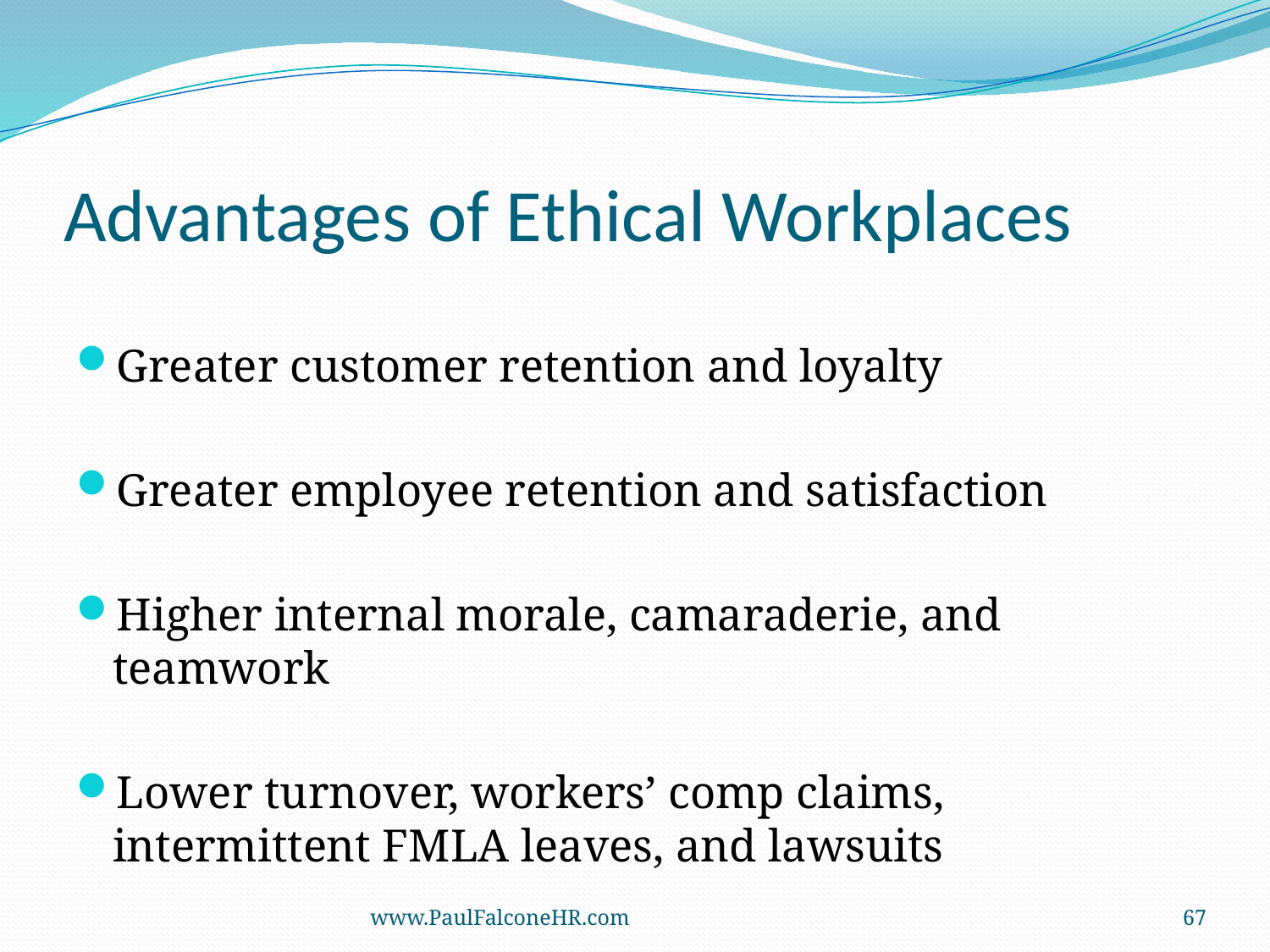

# Advantages of Ethical Workplaces

Greater customer retention and loyalty

Greater employee retention and satisfaction

Higher internal morale, camaraderie, and teamwork

Lower turnover, workers’ comp claims, intermittent FMLA leaves, and lawsuits

www.PaulFalconeHR.com
67